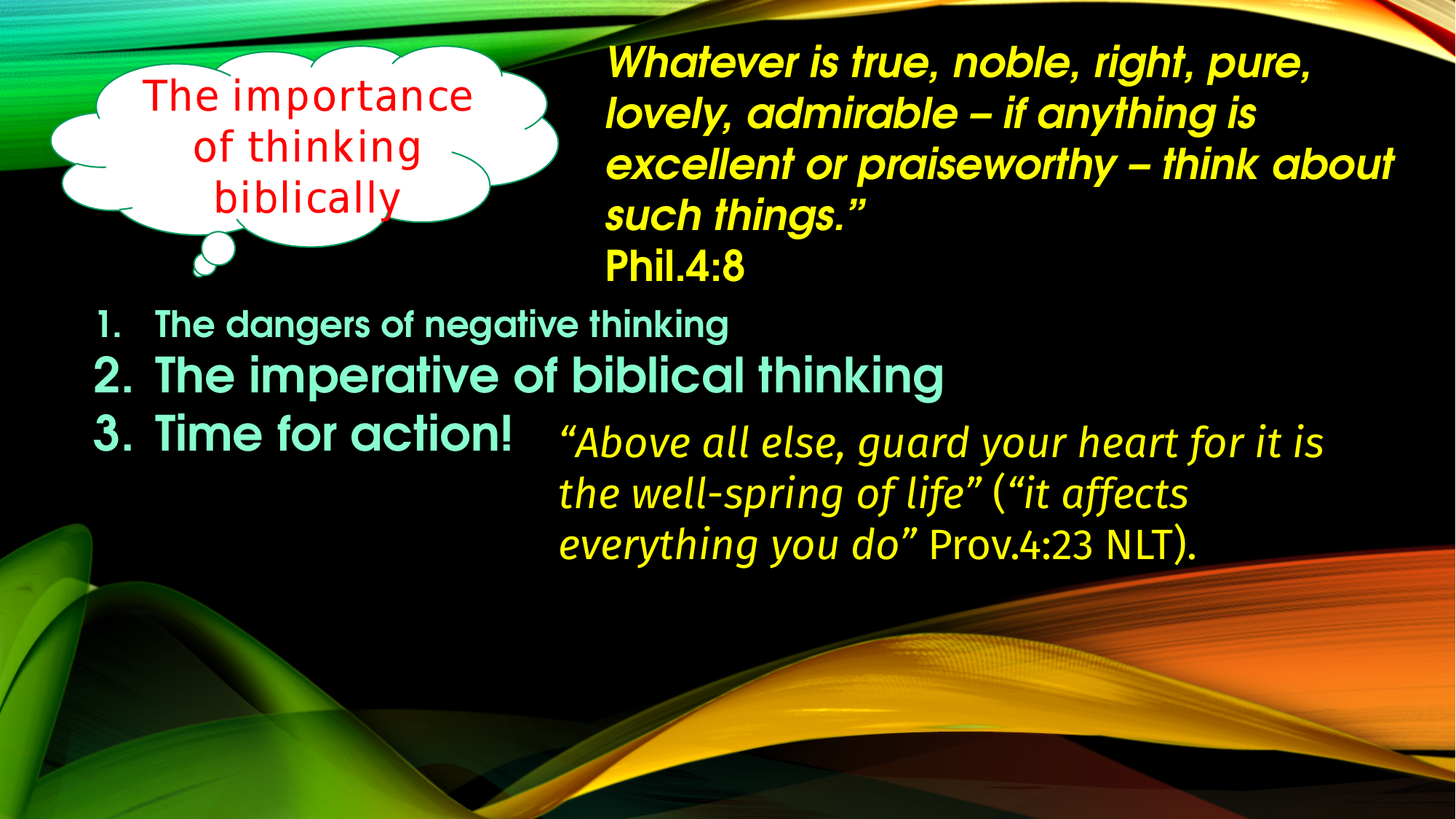

Whatever is true, noble, right, pure, lovely, admirable – if anything is excellent or praiseworthy – think about such things.”
Phil.4:8

The importance of thinking biblically
The dangers of negative thinking
The imperative of biblical thinking
Time for action!
“Above all else, guard your heart for it is the well-spring of life” (“it affects everything you do” Prov.4:23 NLT).